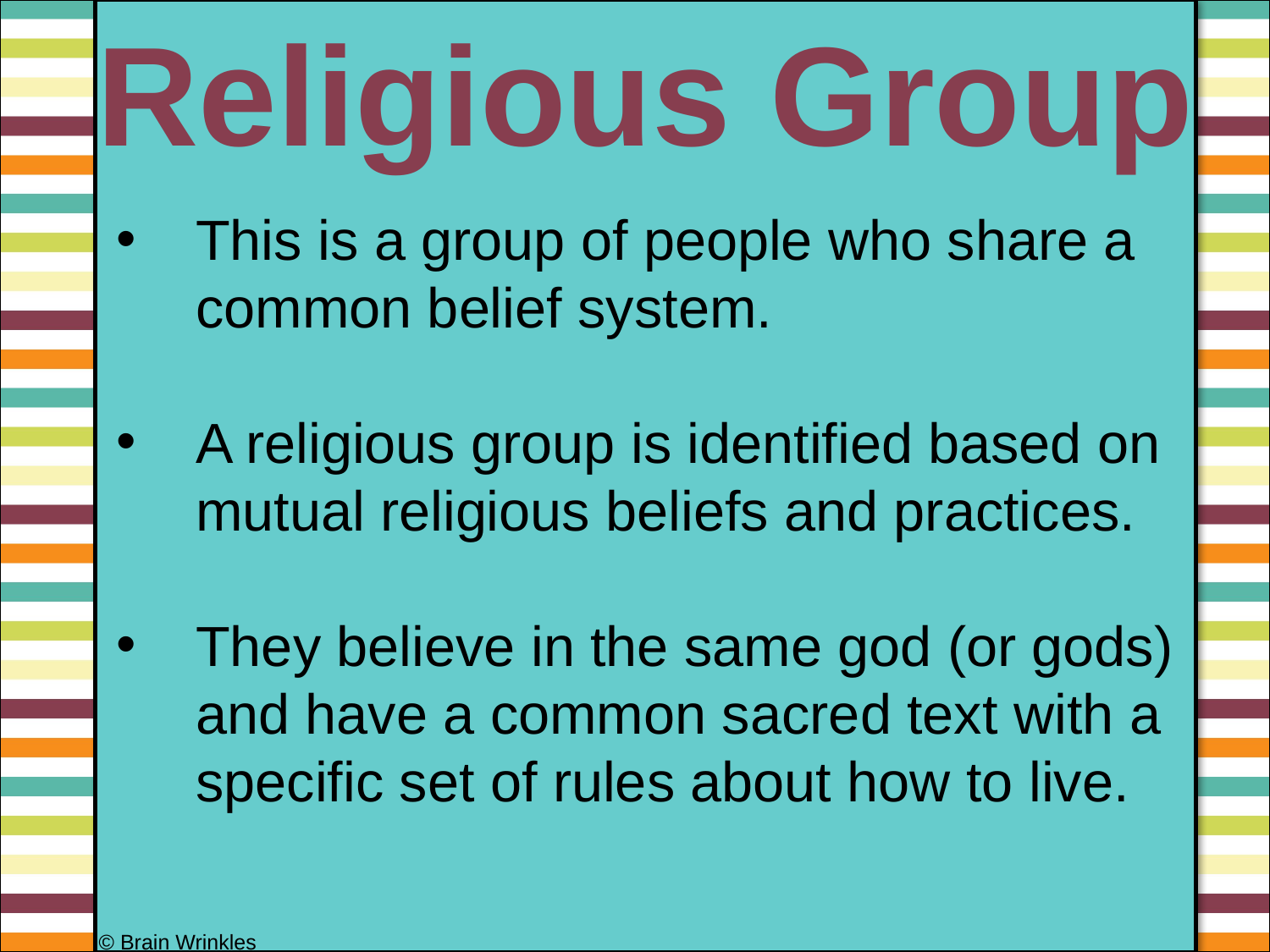

Religious Group

#
This is a group of people who share a common belief system.

A religious group is identified based on mutual religious beliefs and practices.

They believe in the same god (or gods) and have a common sacred text with a specific set of rules about how to live.

© Brain Wrinkles